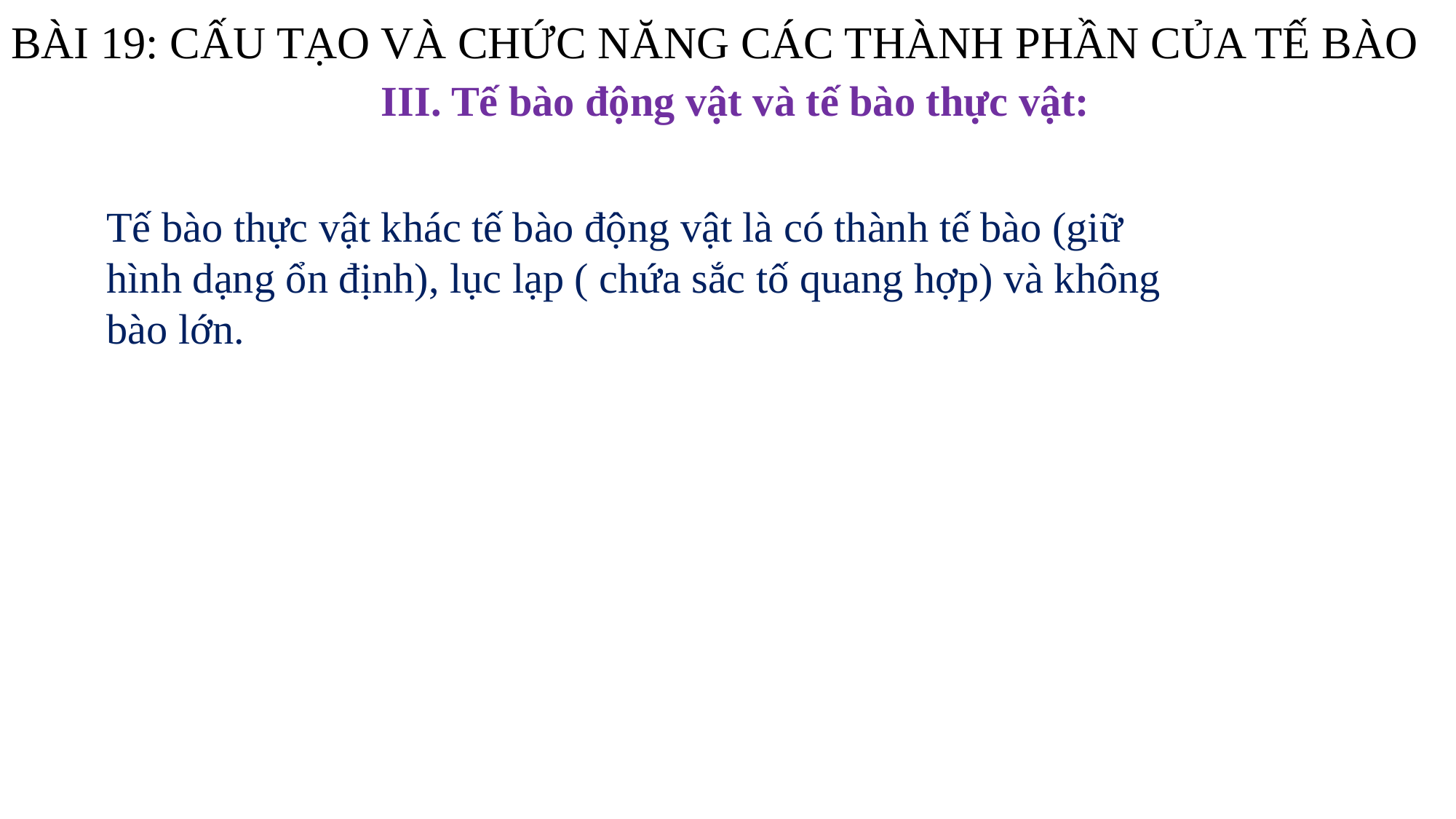

BÀI 19: CẤU TẠO VÀ CHỨC NĂNG CÁC THÀNH PHẦN CỦA TẾ BÀO
III. Tế bào động vật và tế bào thực vật:
Tế bào thực vật khác tế bào động vật là có thành tế bào (giữ hình dạng ổn định), lục lạp ( chứa sắc tố quang hợp) và không bào lớn.